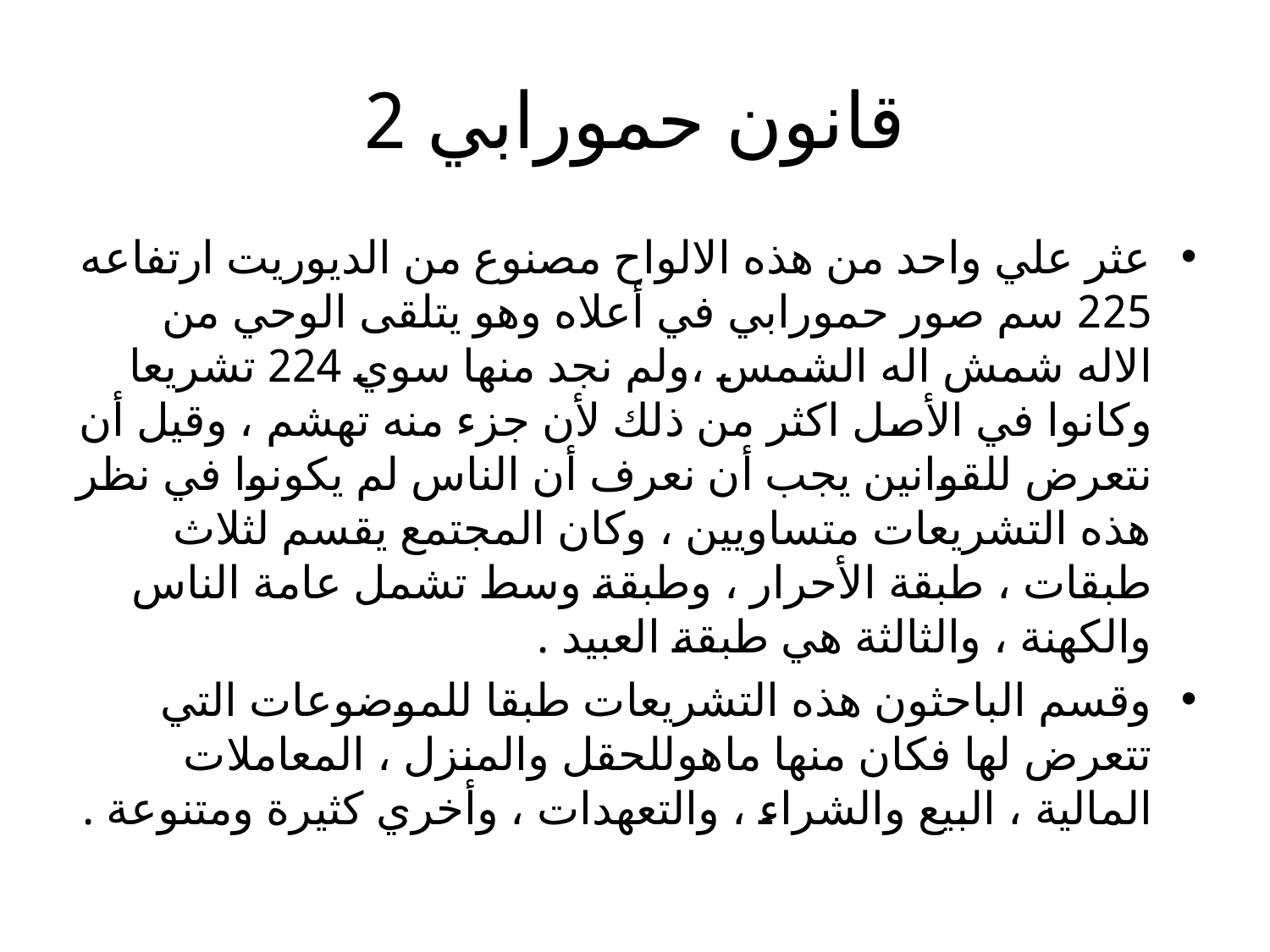

# قانون حمورابي 2
عثر علي واحد من هذه الالواح مصنوع من الديوريت ارتفاعه 225 سم صور حمورابي في أعلاه وهو يتلقى الوحي من الاله شمش اله الشمس ،ولم نجد منها سوي 224 تشريعا وكانوا في الأصل اكثر من ذلك لأن جزء منه تهشم ، وقيل أن نتعرض للقوانين يجب أن نعرف أن الناس لم يكونوا في نظر هذه التشريعات متساويين ، وكان المجتمع يقسم لثلاث طبقات ، طبقة الأحرار ، وطبقة وسط تشمل عامة الناس والكهنة ، والثالثة هي طبقة العبيد .
وقسم الباحثون هذه التشريعات طبقا للموضوعات التي تتعرض لها فكان منها ماهوللحقل والمنزل ، المعاملات المالية ، البيع والشراء ، والتعهدات ، وأخري كثيرة ومتنوعة .